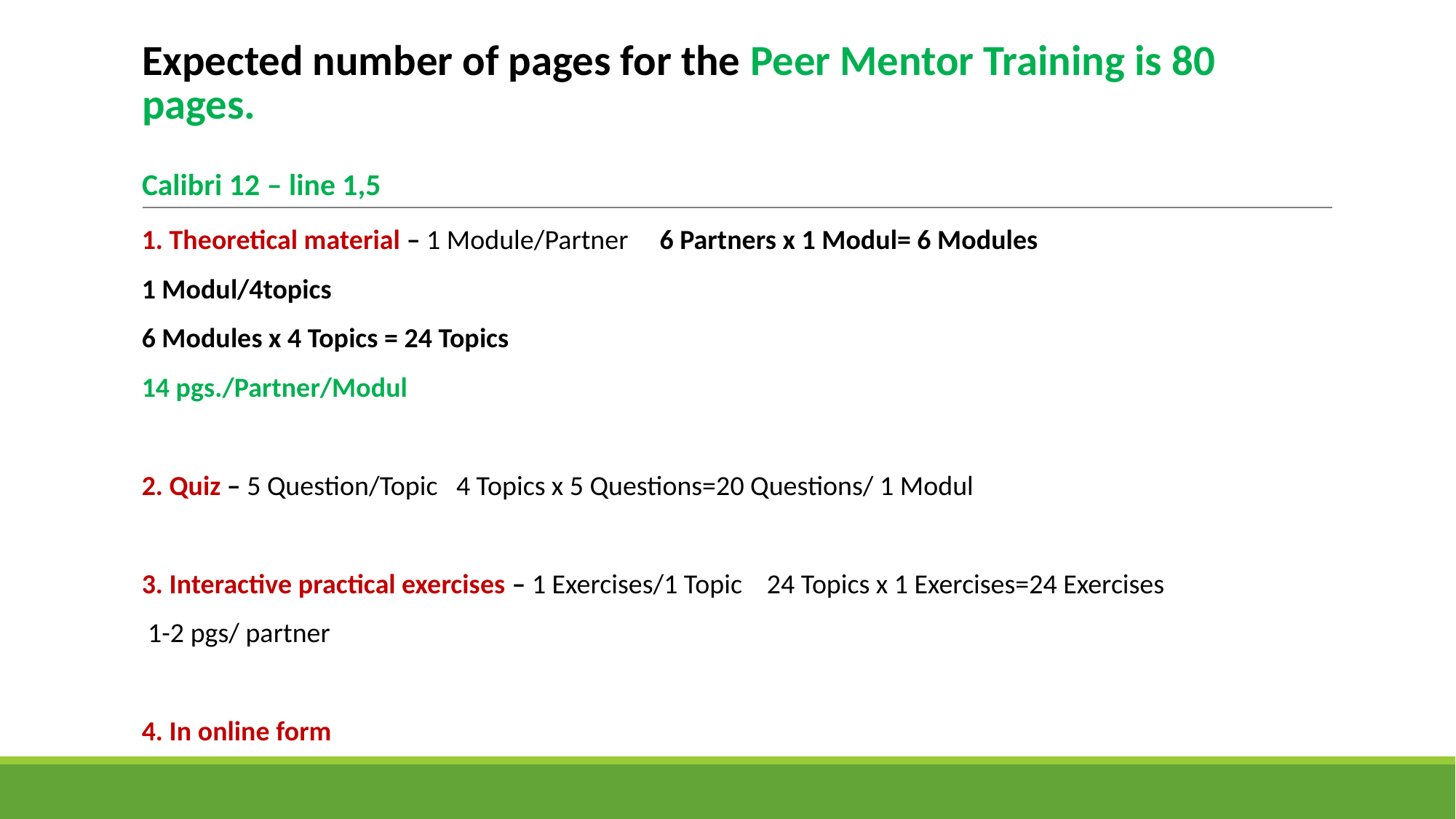

# Expected number of pages for the Peer Mentor Training is 80 pages. Calibri 12 – line 1,5
1. Theoretical material – 1 Module/Partner     6 Partners x 1 Modul= 6 Modules
1 Modul/4topics
6 Modules x 4 Topics = 24 Topics
14 pgs./Partner/Modul

2. Quiz – 5 Question/Topic   4 Topics x 5 Questions=20 Questions/ 1 Modul

3. Interactive practical exercises – 1 Exercises/1 Topic    24 Topics x 1 Exercises=24 Exercises
 1-2 pgs/ partner

4. In online form